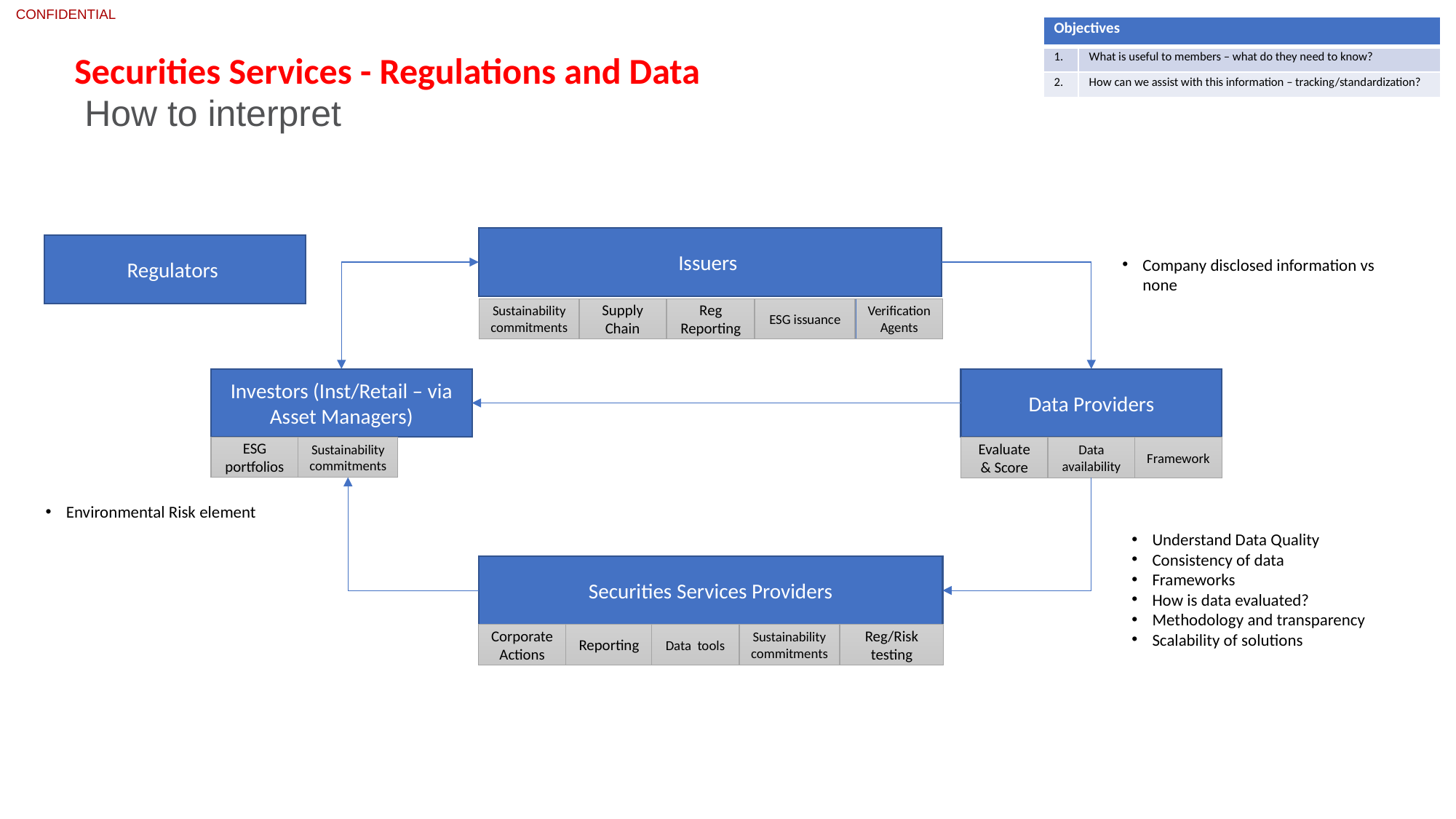

| Objectives |  |
| --- | --- |
| 1. | What is useful to members – what do they need to know? |
| 2. | How can we assist with this information – tracking/standardization? |
Securities Services - Regulations and Data
 How to interpret

Issuers
Regulators
Company disclosed information vs none
Sustainability commitments
Supply Chain
Reg Reporting
ESG issuance
Verification Agents
Investors (Inst/Retail – via Asset Managers)
Data Providers
ESG portfolios
Sustainability commitments
Evaluate & Score
Data availability
Framework
Environmental Risk element
Understand Data Quality
Consistency of data
Frameworks
How is data evaluated?
Methodology and transparency
Scalability of solutions
Securities Services Providers
Corporate Actions
Reporting
Data  tools
Sustainability commitments
Reg/Risk testing